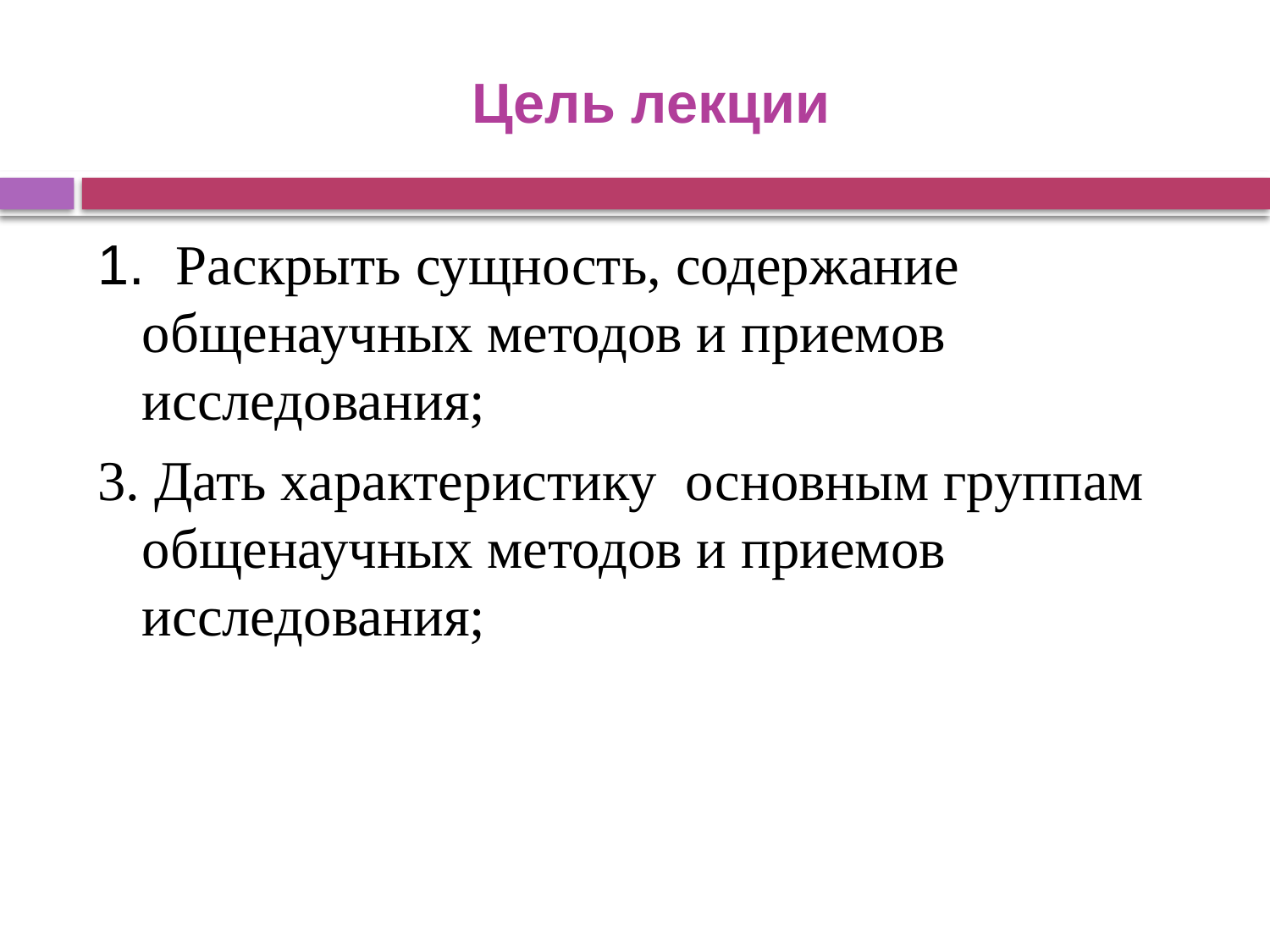

# Цель лекции
1.  Раскрыть сущность, содержание  общенаучных методов и приемов  исследования;
3. Дать характеристику  основным группам общенаучных методов и приемов  исследования;